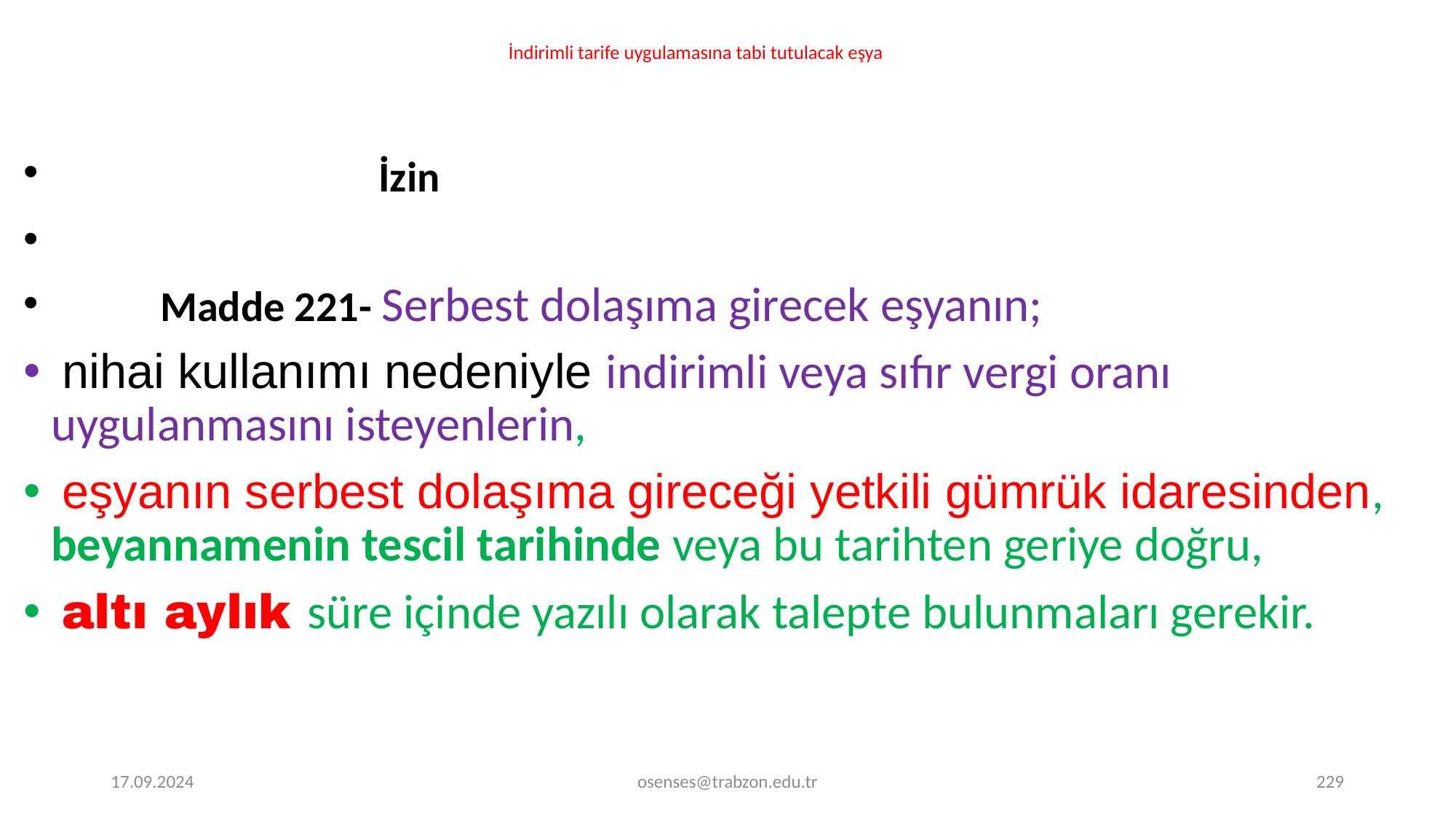

# İndirimli tarife uygulamasına tabi tutulacak eşya
		 	İzin

	Madde 221- Serbest dolaşıma girecek eşyanın;
 nihai kullanımı nedeniyle indirimli veya sıfır vergi oranı uygulanmasını isteyenlerin,
 eşyanın serbest dolaşıma gireceği yetkili gümrük idaresinden, beyannamenin tescil tarihinde veya bu tarihten geriye doğru,
 altı aylık süre içinde yazılı olarak talepte bulunmaları gerekir.

17.09.2024
osenses@trabzon.edu.tr
229